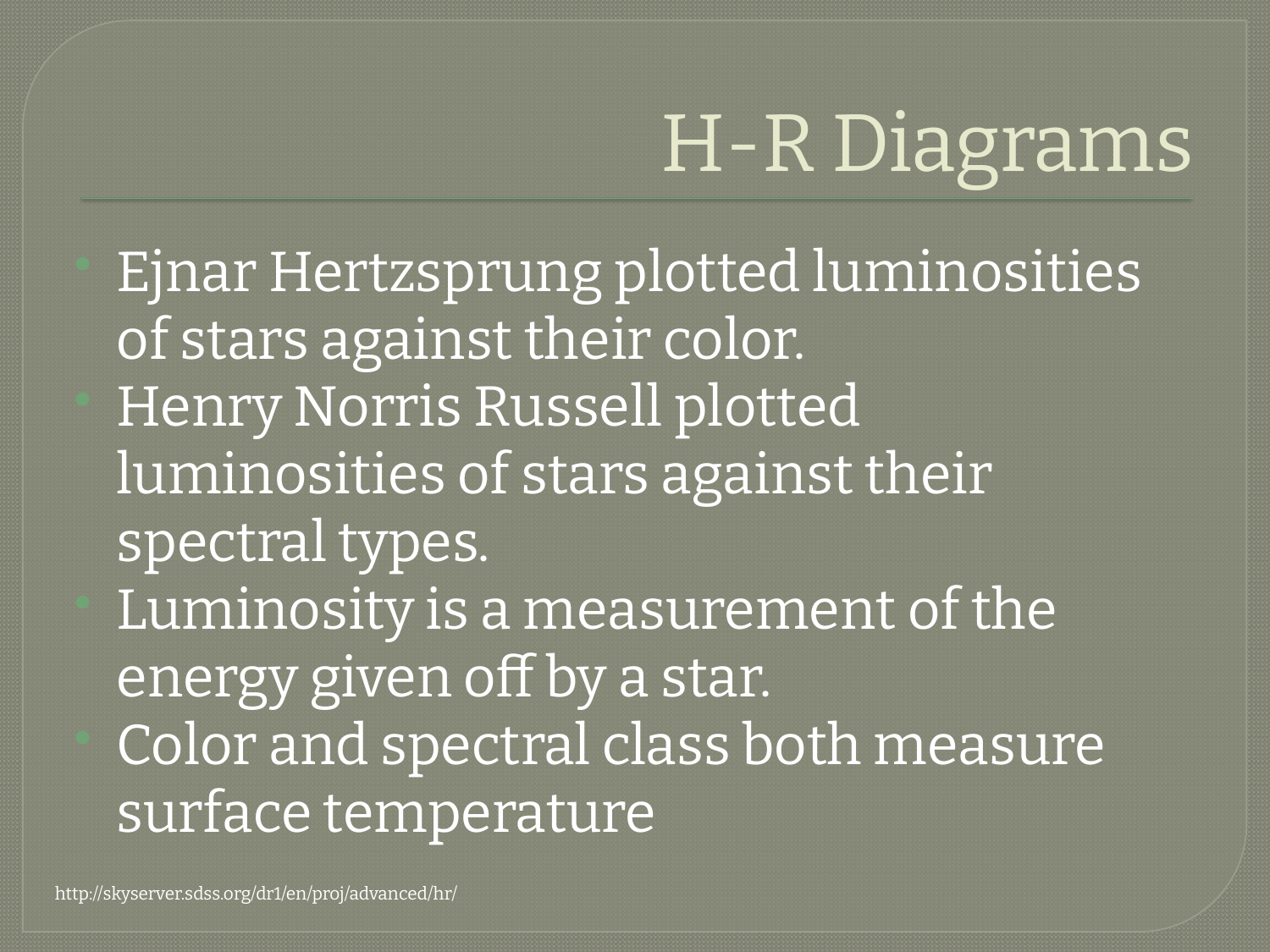

# H-R Diagrams
Ejnar Hertzsprung plotted luminosities of stars against their color.
Henry Norris Russell plotted luminosities of stars against their spectral types.
Luminosity is a measurement of the energy given off by a star.
Color and spectral class both measure surface temperature
http://skyserver.sdss.org/dr1/en/proj/advanced/hr/